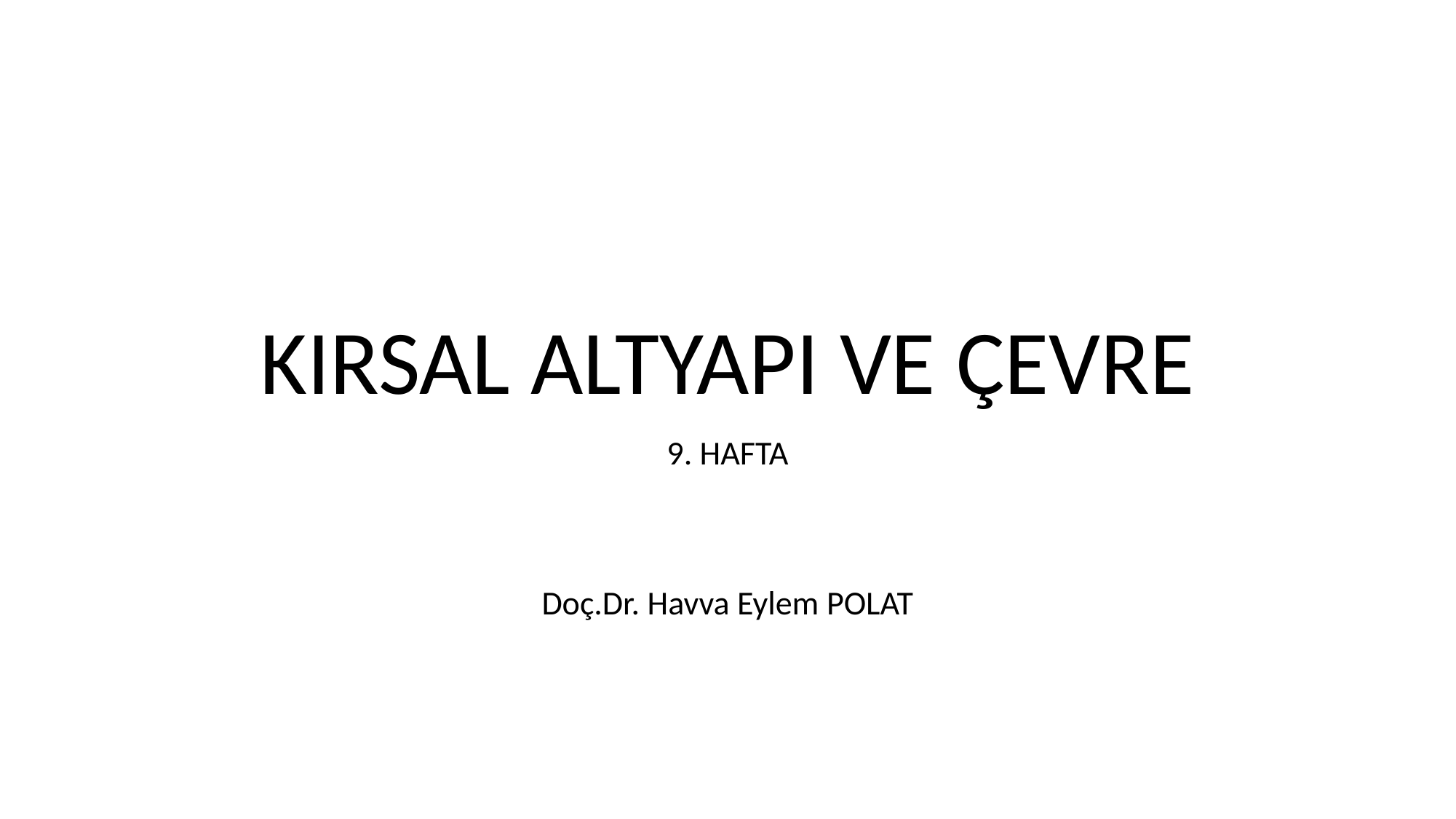

# KIRSAL ALTYAPI VE ÇEVRE
9. HAFTA

Doç.Dr. Havva Eylem POLAT